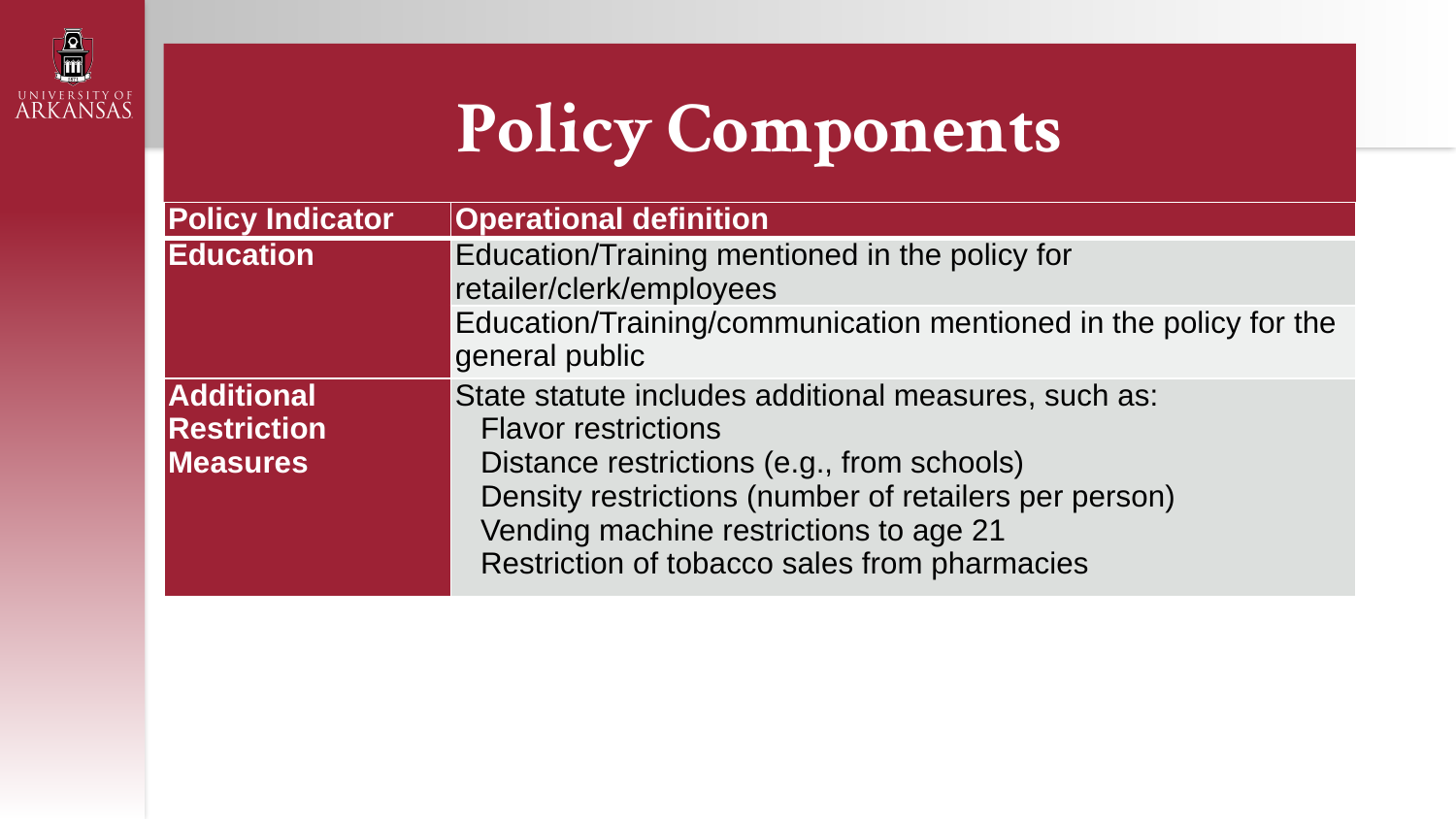

#
Policy Components
| Policy Indicator | Operational definition |
| --- | --- |
| Education | Education/Training mentioned in the policy for retailer/clerk/employees |
|  | Education/Training/communication mentioned in the policy for the general public |
| Additional Restriction Measures | State statute includes additional measures, such as: Flavor restrictions Distance restrictions (e.g., from schools) Density restrictions (number of retailers per person) Vending machine restrictions to age 21 Restriction of tobacco sales from pharmacies |